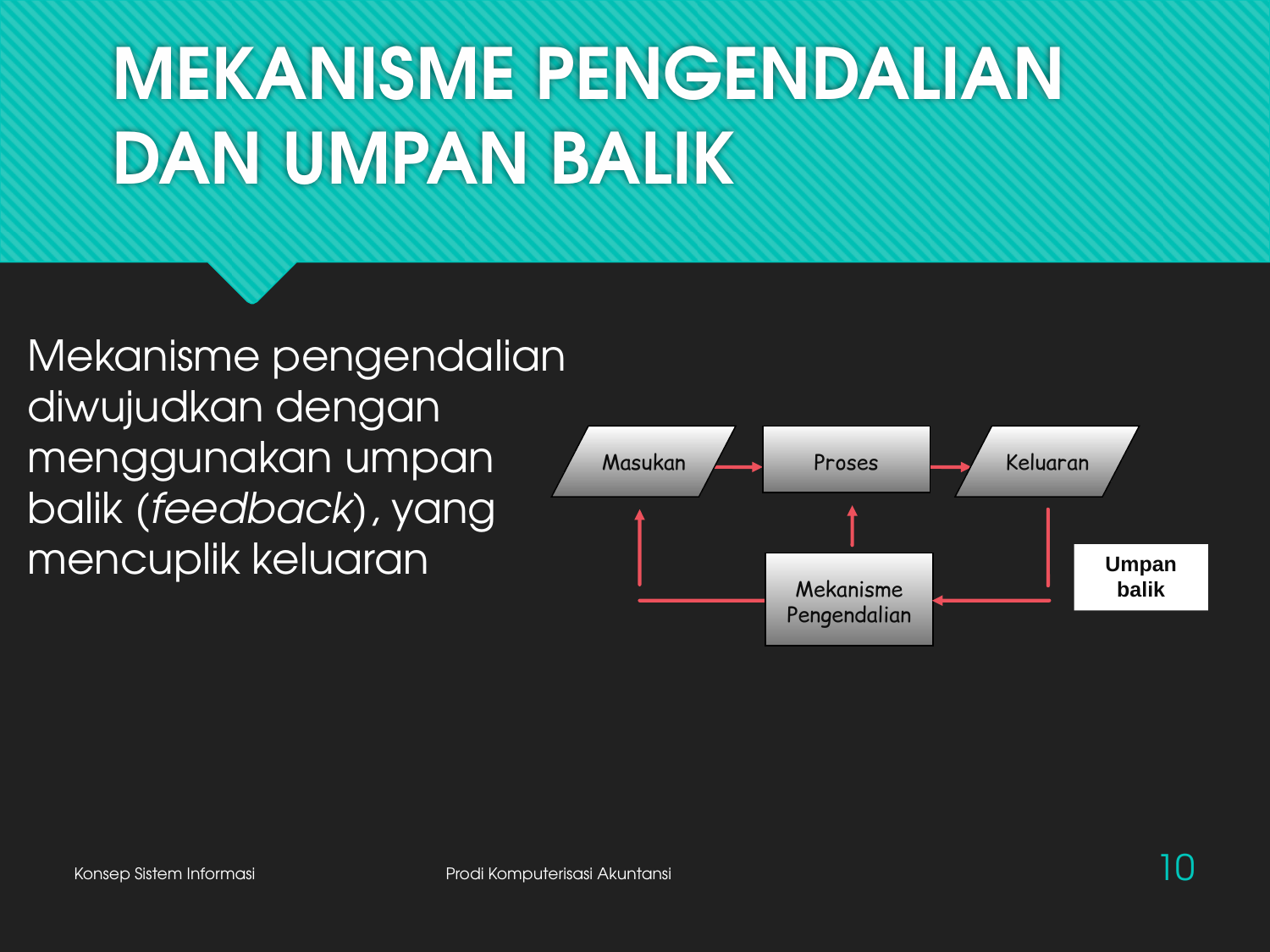

# MEKANISME PENGENDALIAN DAN UMPAN BALIK
Mekanisme pengendalian
diwujudkan dengan menggunakan umpan balik (feedback), yang mencuplik keluaran

Masukan

Proses

Keluaran

Umpan balik

Mekanisme Pengendalian

10
Konsep Sistem Informasi                                           Prodi Komputerisasi Akuntansi